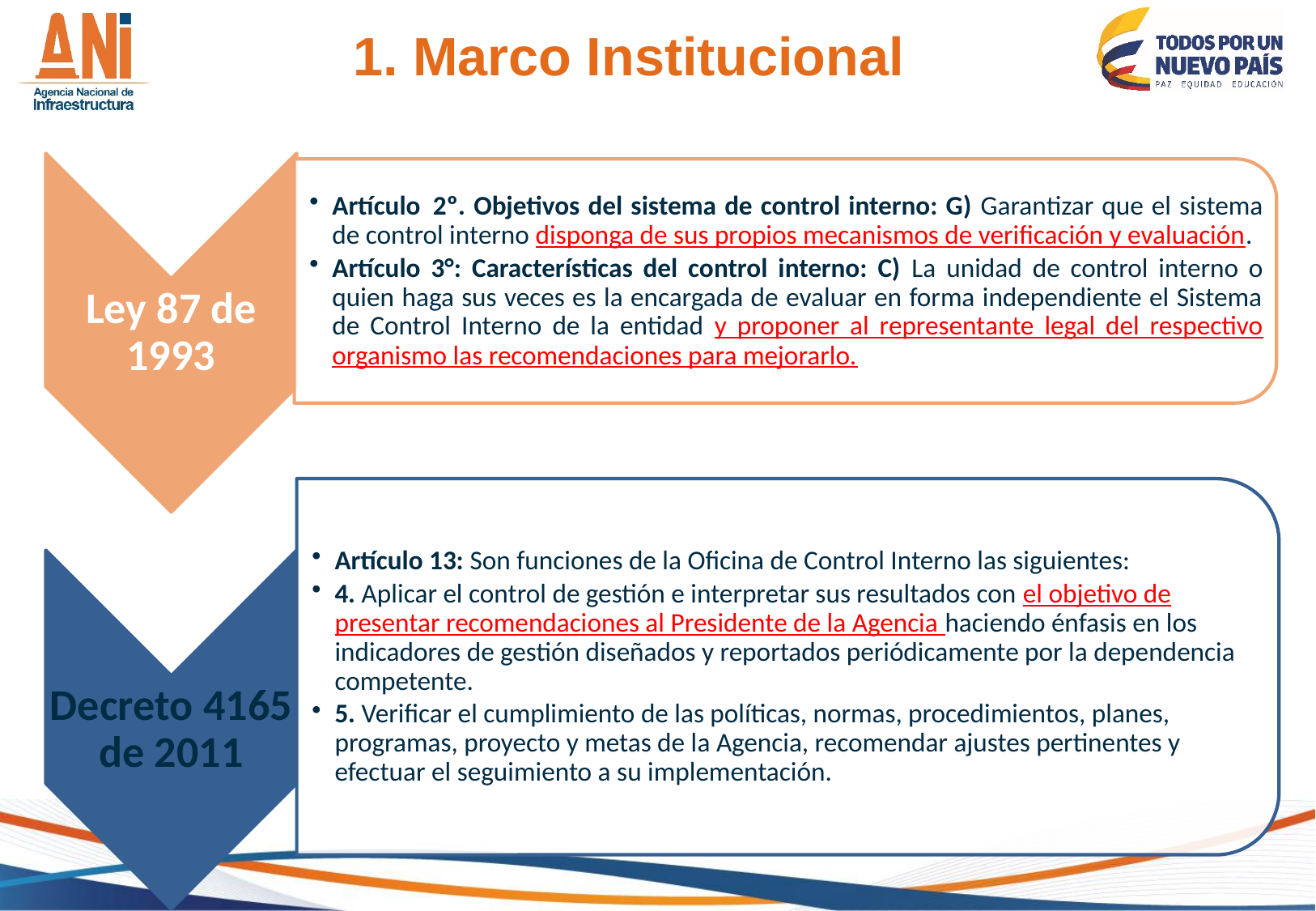

1. Marco Institucional
Ley 87 de 1993
Artículo  2º. Objetivos del sistema de control interno: G) Garantizar que el sistema de control interno disponga de sus propios mecanismos de verificación y evaluación.
Artículo 3°: Características del control interno: C) La unidad de control interno o quien haga sus veces es la encargada de evaluar en forma independiente el Sistema de Control Interno de la entidad y proponer al representante legal del respectivo organismo las recomendaciones para mejorarlo.
Decreto 4165 de 2011
Artículo 13: Son funciones de la Oficina de Control Interno las siguientes:
4. Aplicar el control de gestión e interpretar sus resultados con el objetivo de presentar recomendaciones al Presidente de la Agencia haciendo énfasis en los indicadores de gestión diseñados y reportados periódicamente por la dependencia competente.
5. Verificar el cumplimiento de las políticas, normas, procedimientos, planes, programas, proyecto y metas de la Agencia, recomendar ajustes pertinentes y efectuar el seguimiento a su implementación.